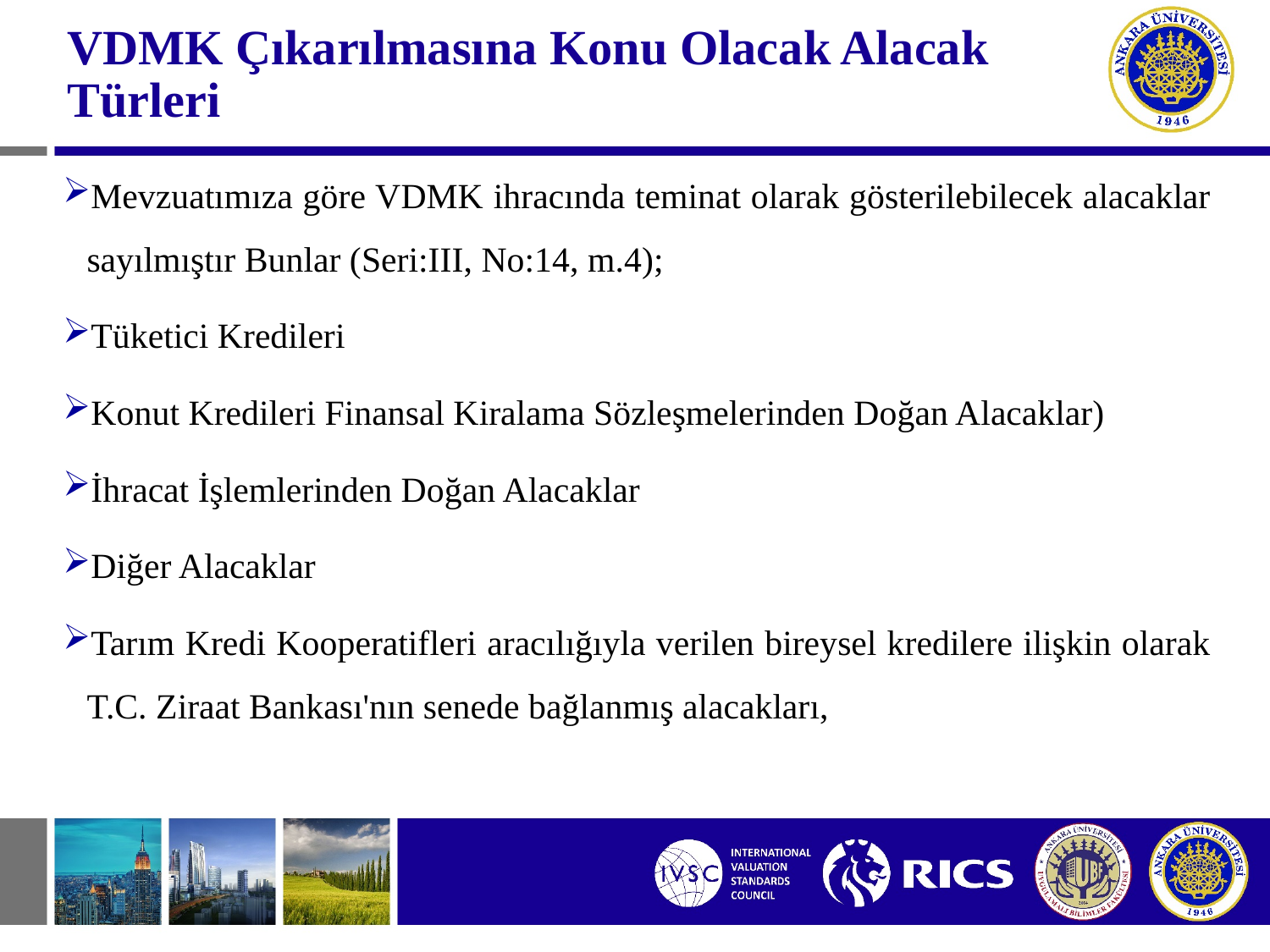

# VDMK Çıkarılmasına Konu Olacak Alacak Türleri
Mevzuatımıza göre VDMK ihracında teminat olarak gösterilebilecek alacaklar sayılmıştır Bunlar (Seri:III, No:14, m.4);
Tüketici Kredileri
Konut Kredileri Finansal Kiralama Sözleşmelerinden Doğan Alacaklar)
İhracat İşlemlerinden Doğan Alacaklar
Diğer Alacaklar
Tarım Kredi Kooperatifleri aracılığıyla verilen bireysel kredilere ilişkin olarak T.C. Ziraat Bankası'nın senede bağlanmış alacakları,